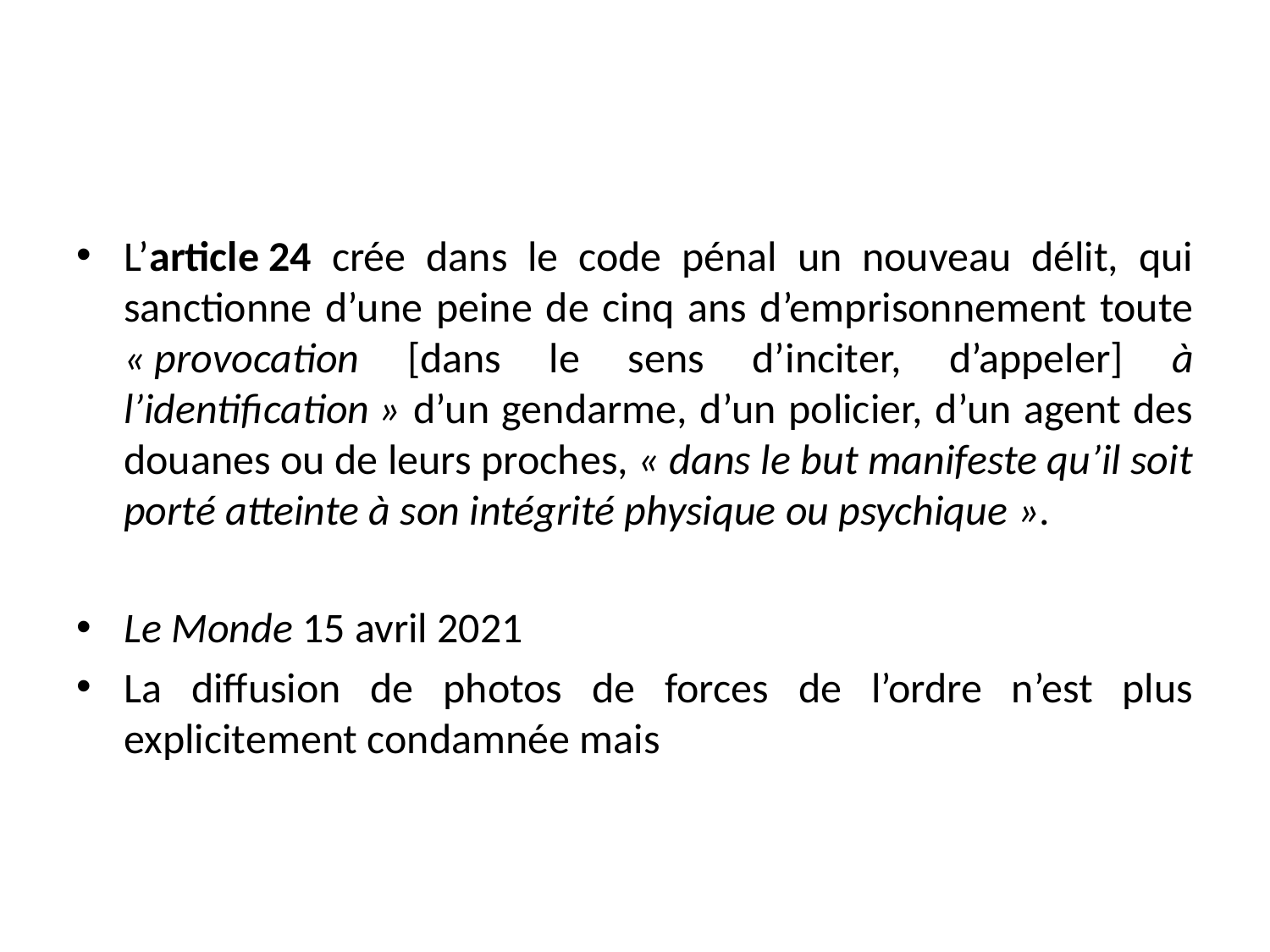

#
L’article 24 crée dans le code pénal un nouveau délit, qui sanctionne d’une peine de cinq ans d’emprisonnement toute « provocation [dans le sens d’inciter, d’appeler] à l’identification » d’un gendarme, d’un policier, d’un agent des douanes ou de leurs proches, « dans le but manifeste qu’il soit porté atteinte à son intégrité physique ou psychique ».

Le Monde 15 avril 2021
La diffusion de photos de forces de l’ordre n’est plus explicitement condamnée mais